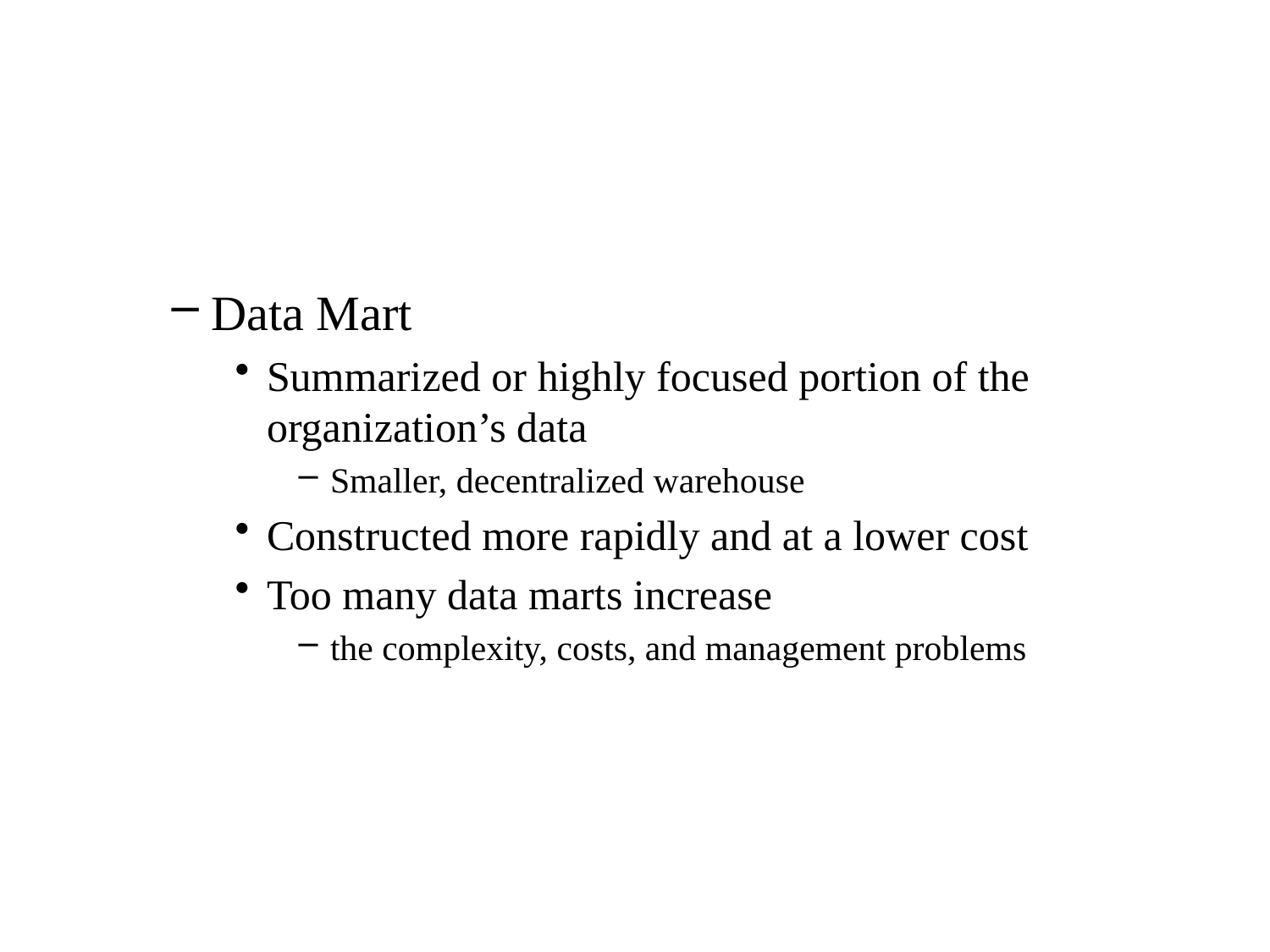

#
Data Mart
Summarized or highly focused portion of the organization’s data
Smaller, decentralized warehouse
Constructed more rapidly and at a lower cost
Too many data marts increase
the complexity, costs, and management problems